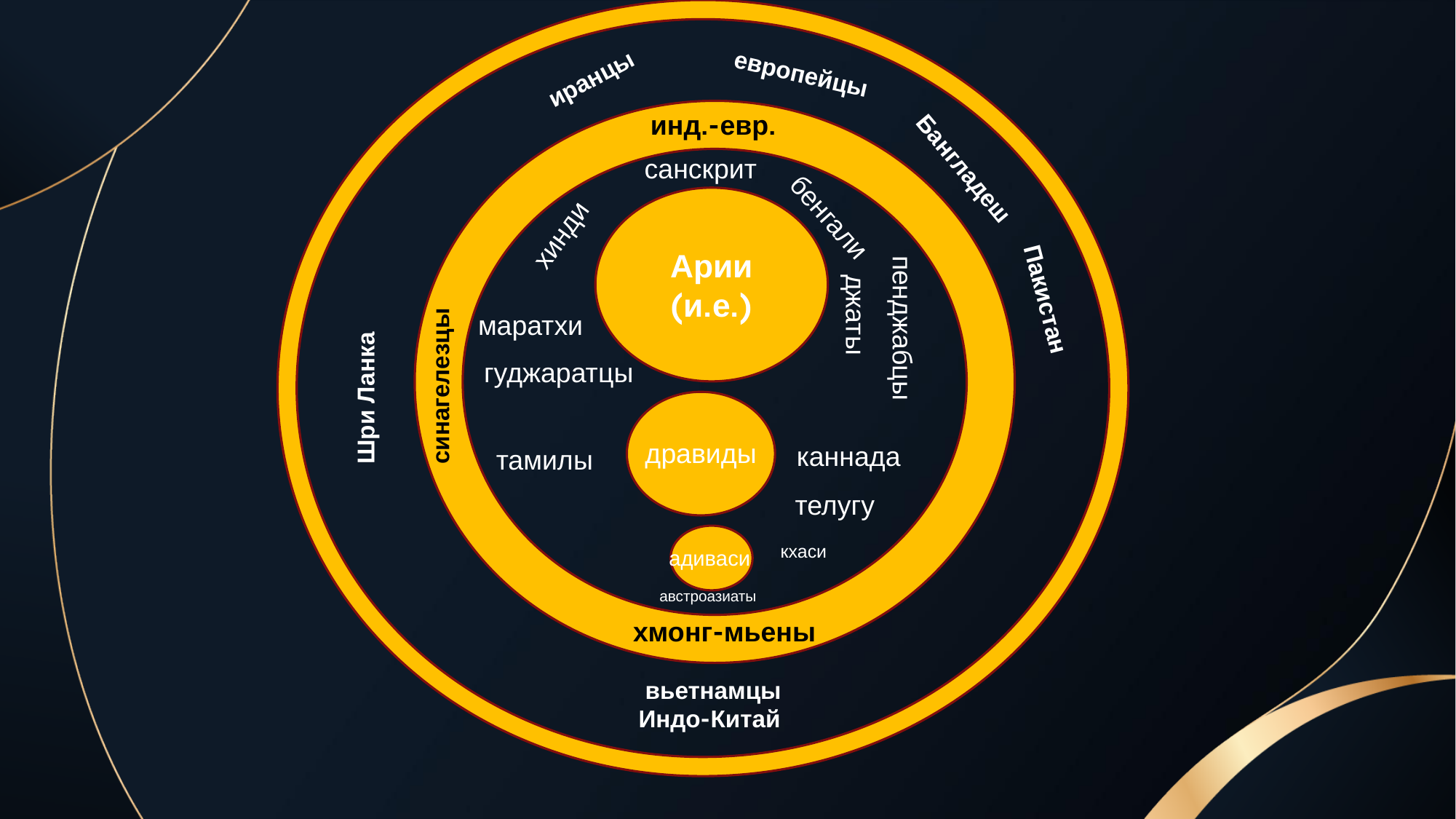

иранцы
 европейцы

инд.-евр.
санскрит
Бангладеш
Арии (и.е.)
бенгали
хинди
джаты
маратхи
пенджабцы
 Пакистан
гуджаратцы
Шри Ланка
синагелезцы

дравиды
каннада
тамилы
телугу

кхаси
адиваси
австроазиаты
хмонг-мьены

 вьетнамцы
Индо-Китай